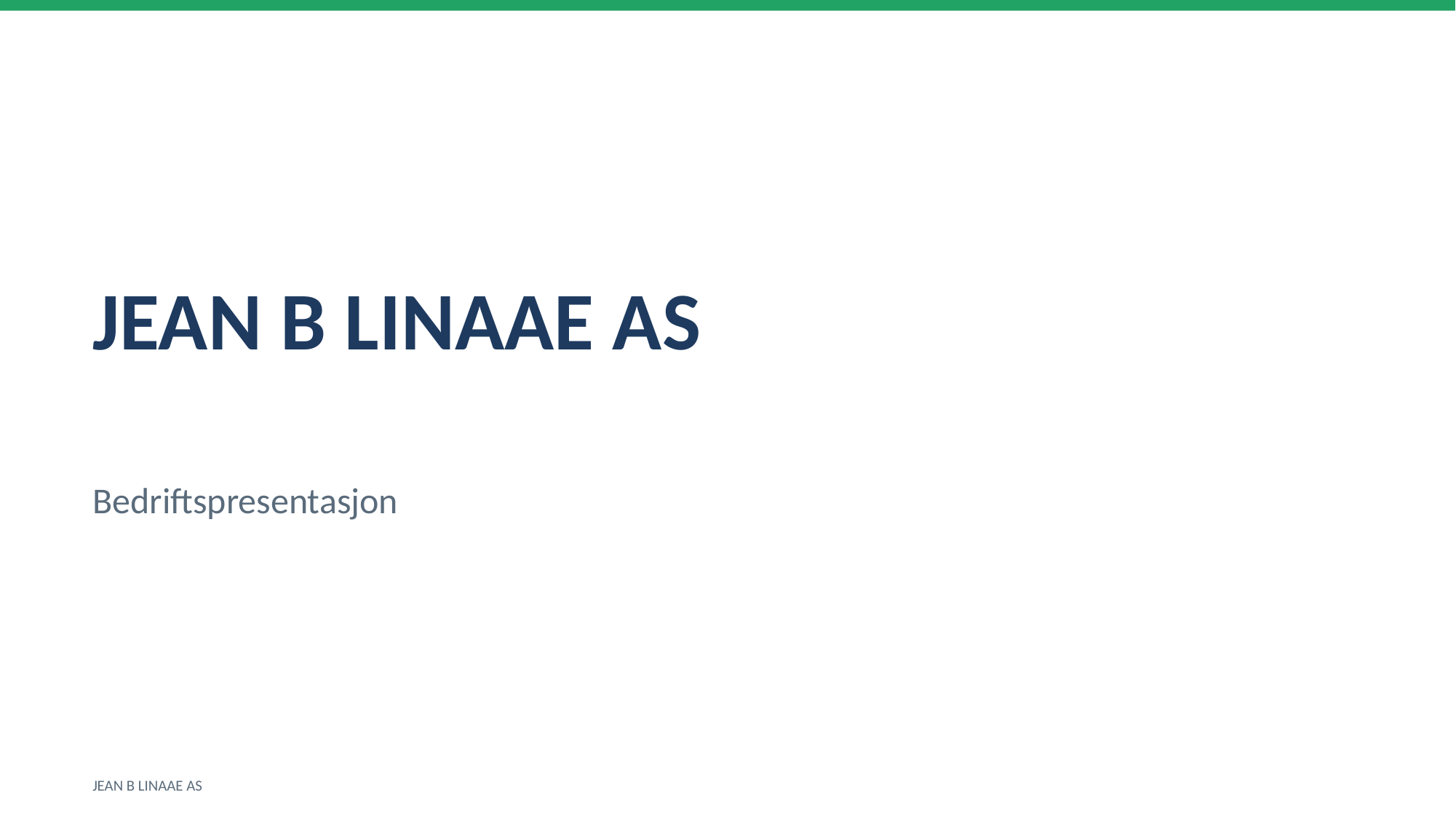

JEAN B LINAAE AS
Bedriftspresentasjon
JEAN B LINAAE AS